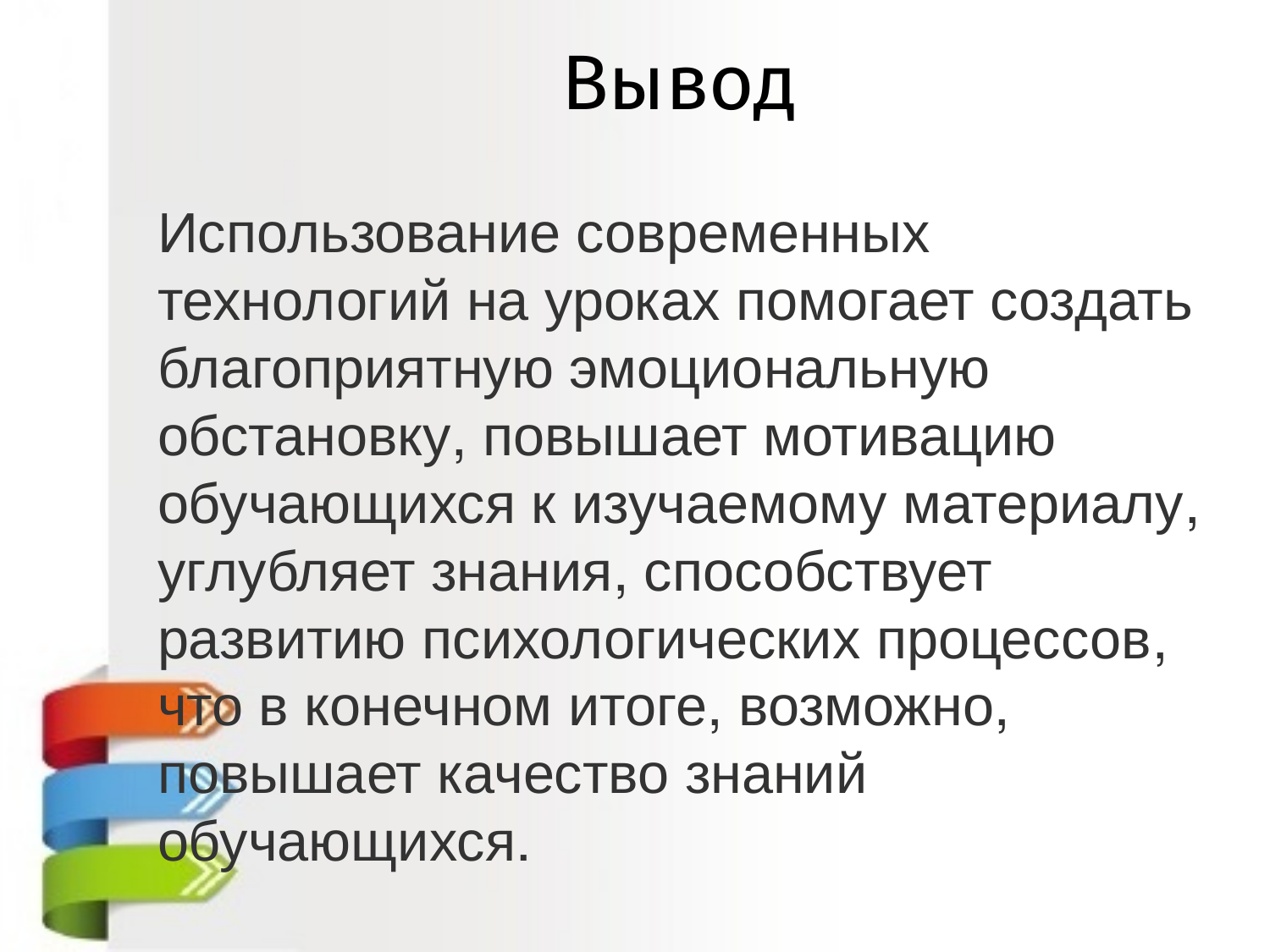

Вывод
Использование современных технологий на уроках помогает создать благоприятную эмоциональную обстановку, повышает мотивацию обучающихся к изучаемому материалу, углубляет знания, способствует развитию психологических процессов, что в конечном итоге, возможно, повышает качество знаний обучающихся.
#